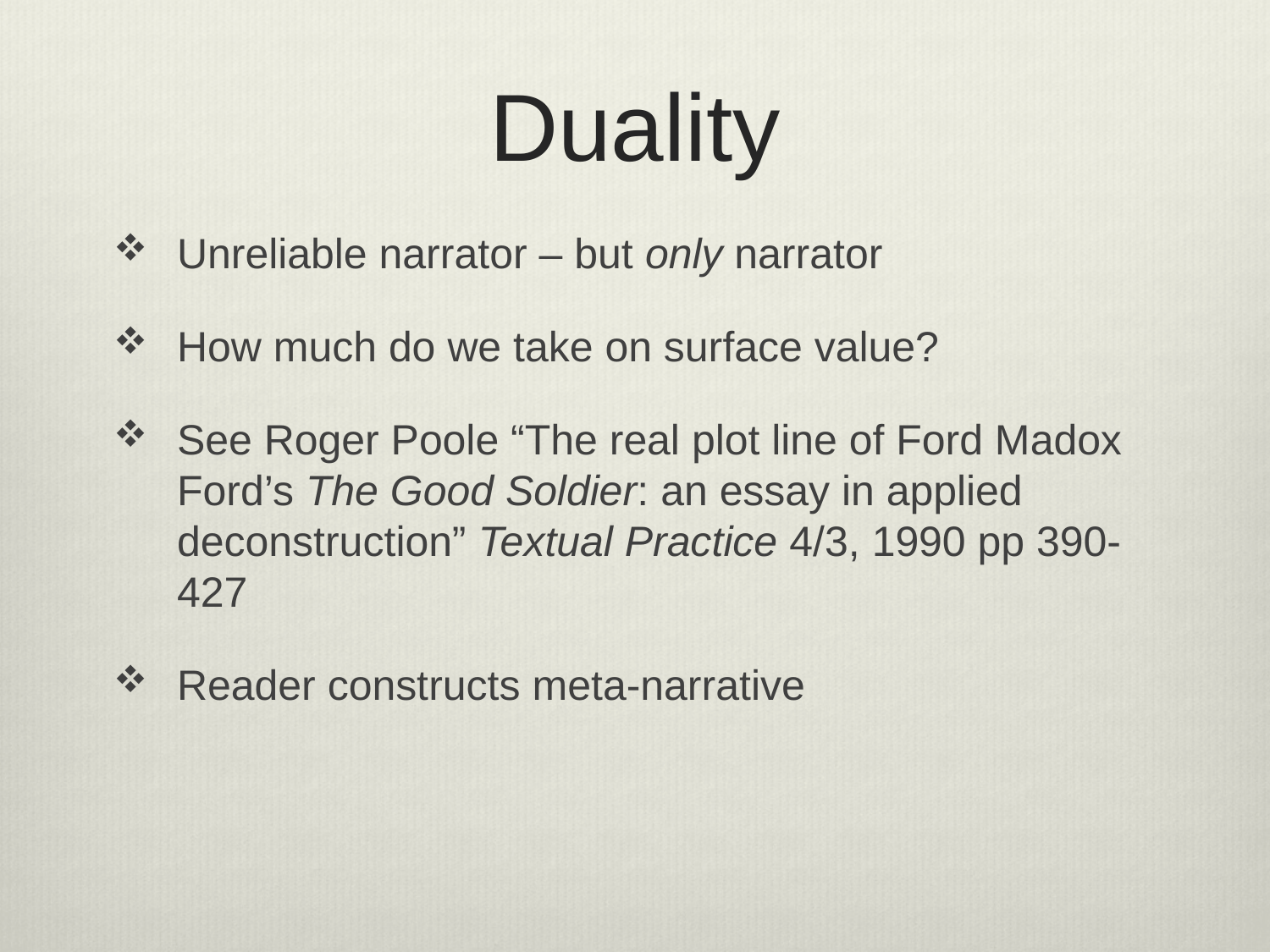

# Duality
Unreliable narrator – but only narrator
How much do we take on surface value?
See Roger Poole “The real plot line of Ford Madox Ford’s The Good Soldier: an essay in applied deconstruction” Textual Practice 4/3, 1990 pp 390-427
Reader constructs meta-narrative